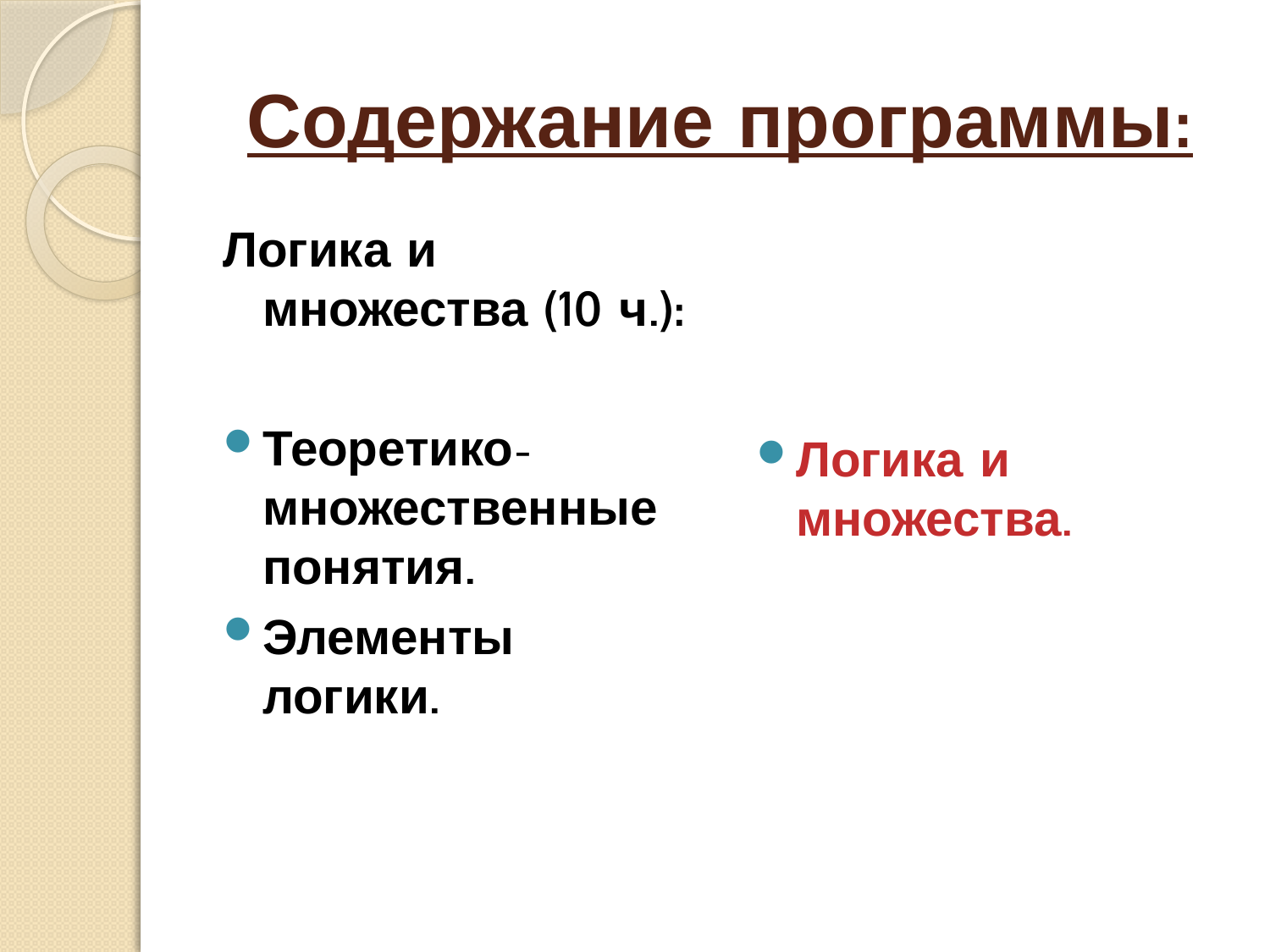

# Содержание программы:
Логика и множества (10 ч.):

Теоретико-множественные понятия.
Элементы логики.

Логика и множества.